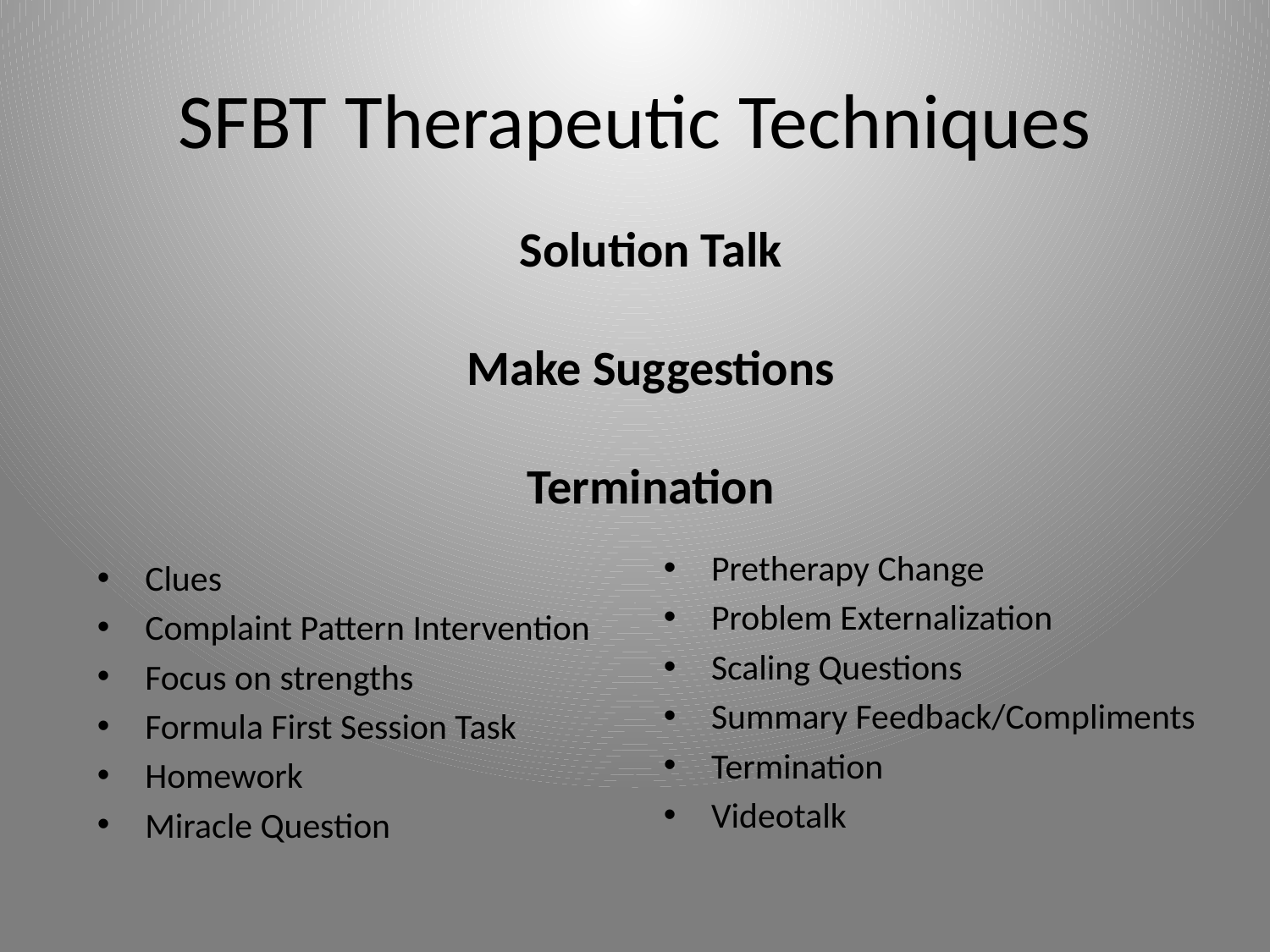

# SFBT Therapeutic Techniques
Solution Talk

Make Suggestions

Termination
Pretherapy Change
Problem Externalization
Scaling Questions
Summary Feedback/Compliments
Termination
Videotalk
Clues
Complaint Pattern Intervention
Focus on strengths
Formula First Session Task
Homework
Miracle Question